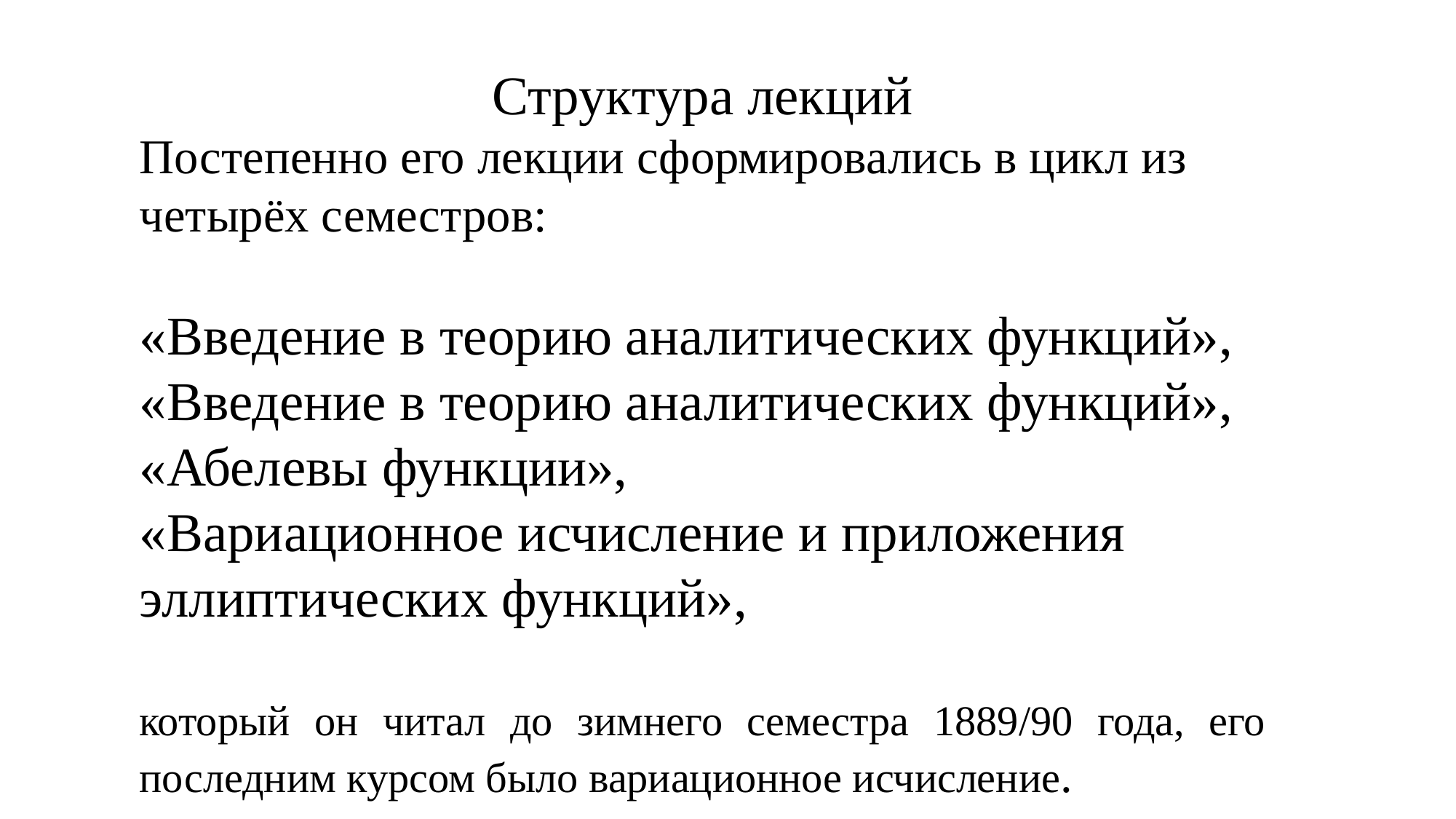

Структура лекций
Постепенно его лекции сформировались в цикл из четырёх семестров:

«Введение в теорию аналитических функций», «Введение в теорию аналитических функций», «Абелевы функции»,
«Вариационное исчисление и приложения эллиптических функций»,

который он читал до зимнего семестра 1889/90 года, его последним курсом было вариационное исчисление.